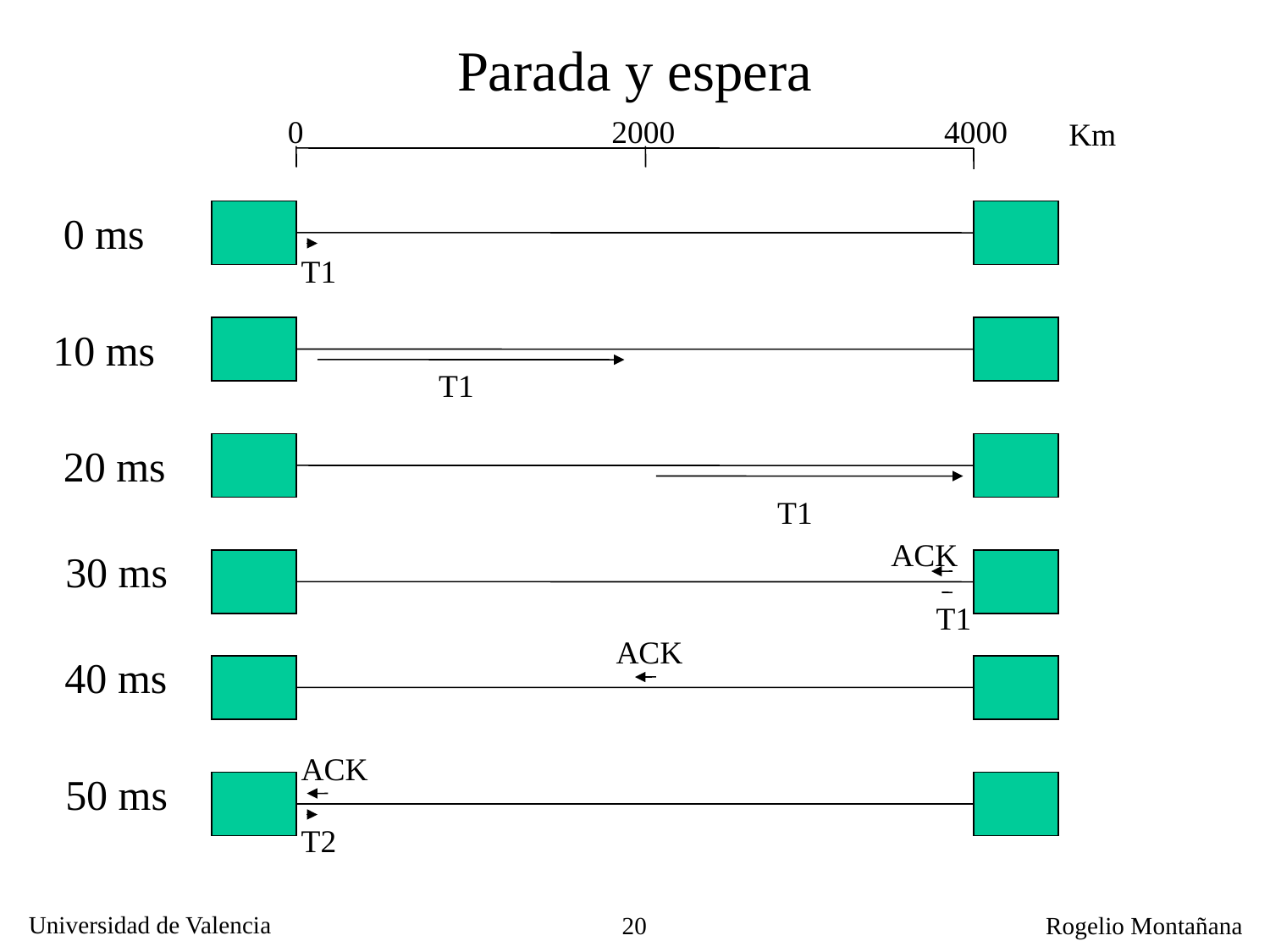

# Parada y espera
0
2000
4000
Km

0 ms

T1
10 ms

T1
20 ms

T1
ACK
30 ms

T1

ACK
40 ms

ACK
50 ms

T2